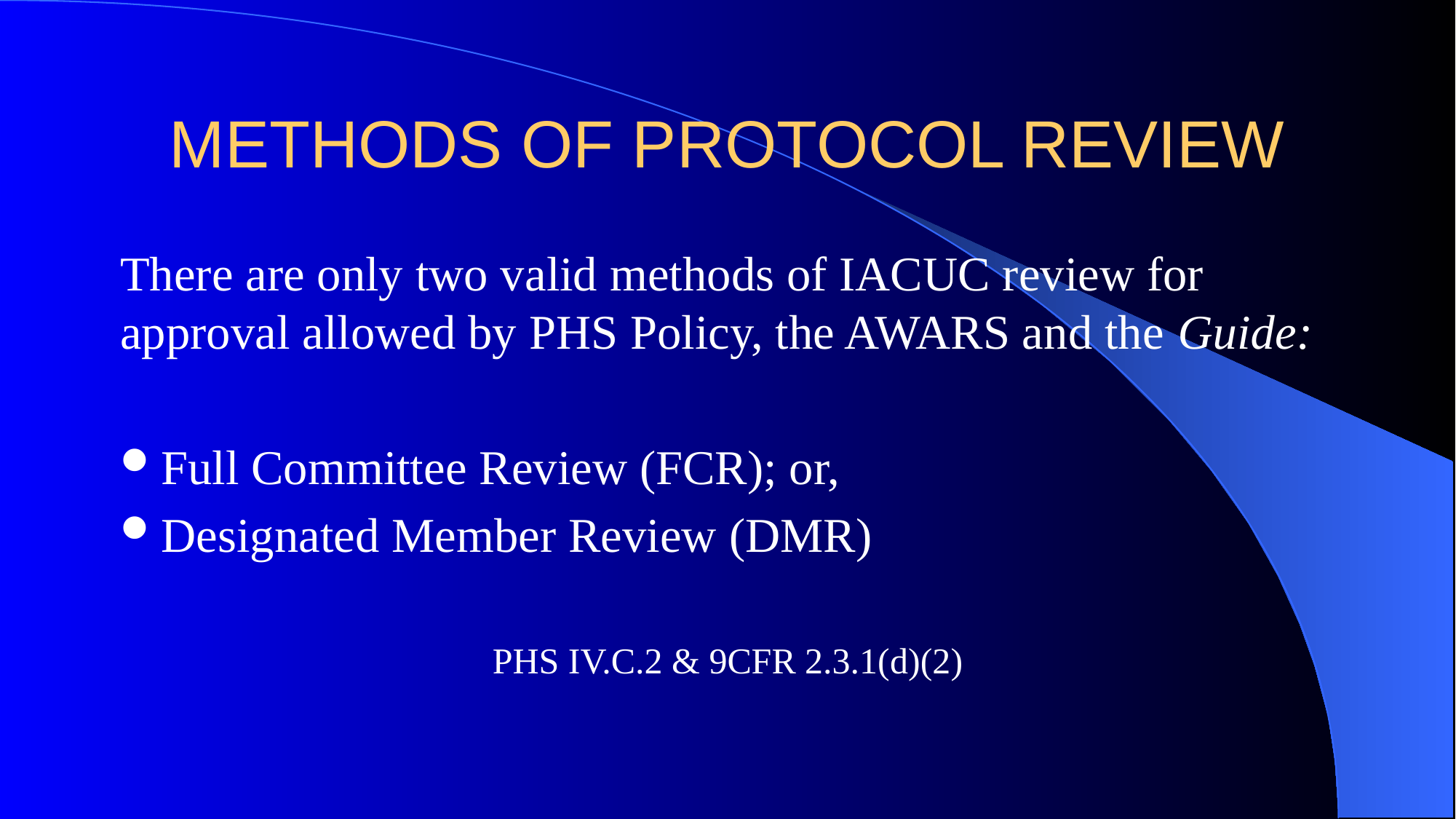

# METHODS OF PROTOCOL REVIEW
There are only two valid methods of IACUC review for approval allowed by PHS Policy, the AWARS and the Guide:

Full Committee Review (FCR); or,
Designated Member Review (DMR)

PHS IV.C.2 & 9CFR 2.3.1(d)(2)